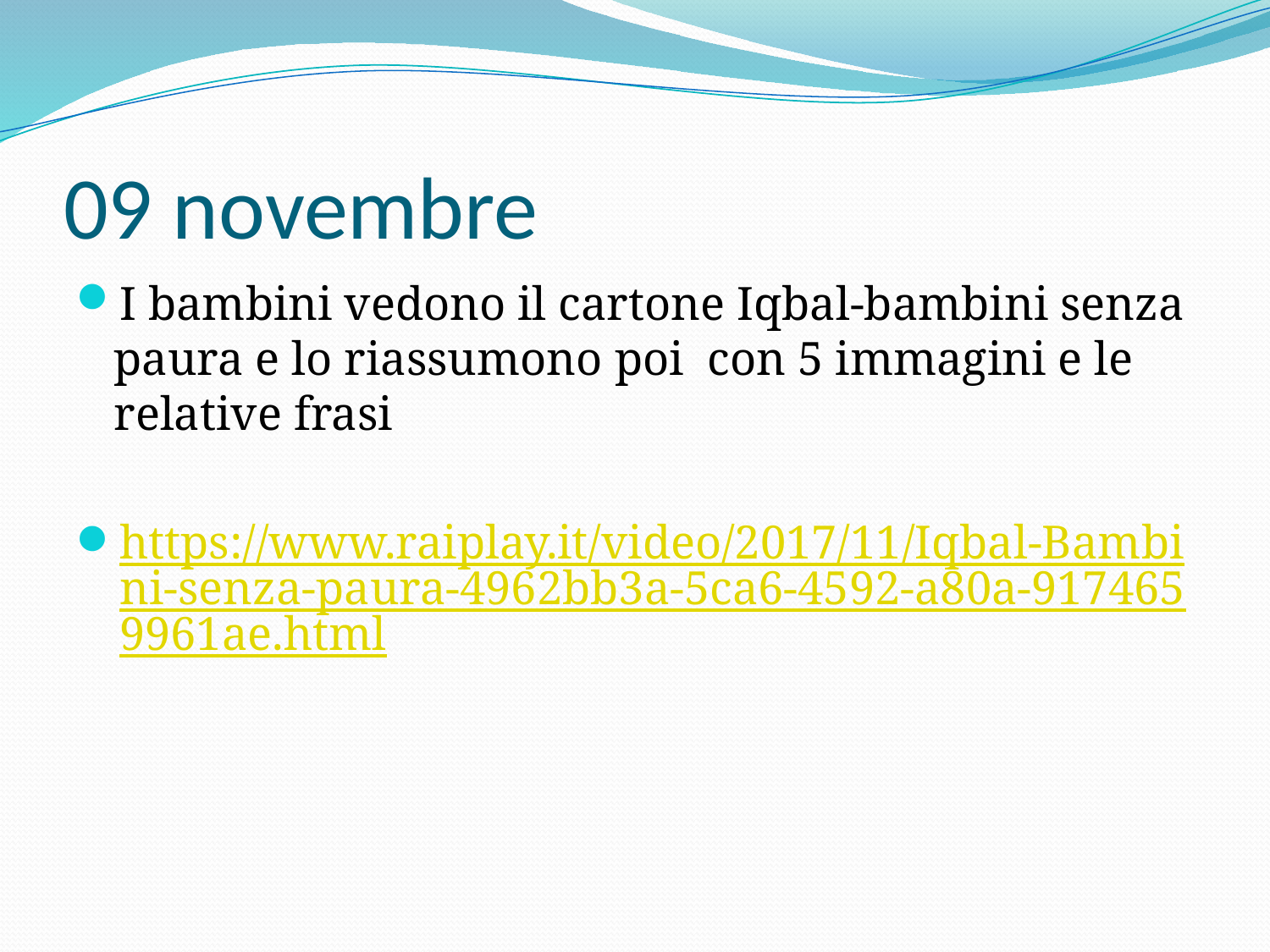

# 09 novembre
I bambini vedono il cartone Iqbal-bambini senza paura e lo riassumono poi  con 5 immagini e le relative frasi

https://www.raiplay.it/video/2017/11/Iqbal-Bambini-senza-paura-4962bb3a-5ca6-4592-a80a-9174659961ae.html